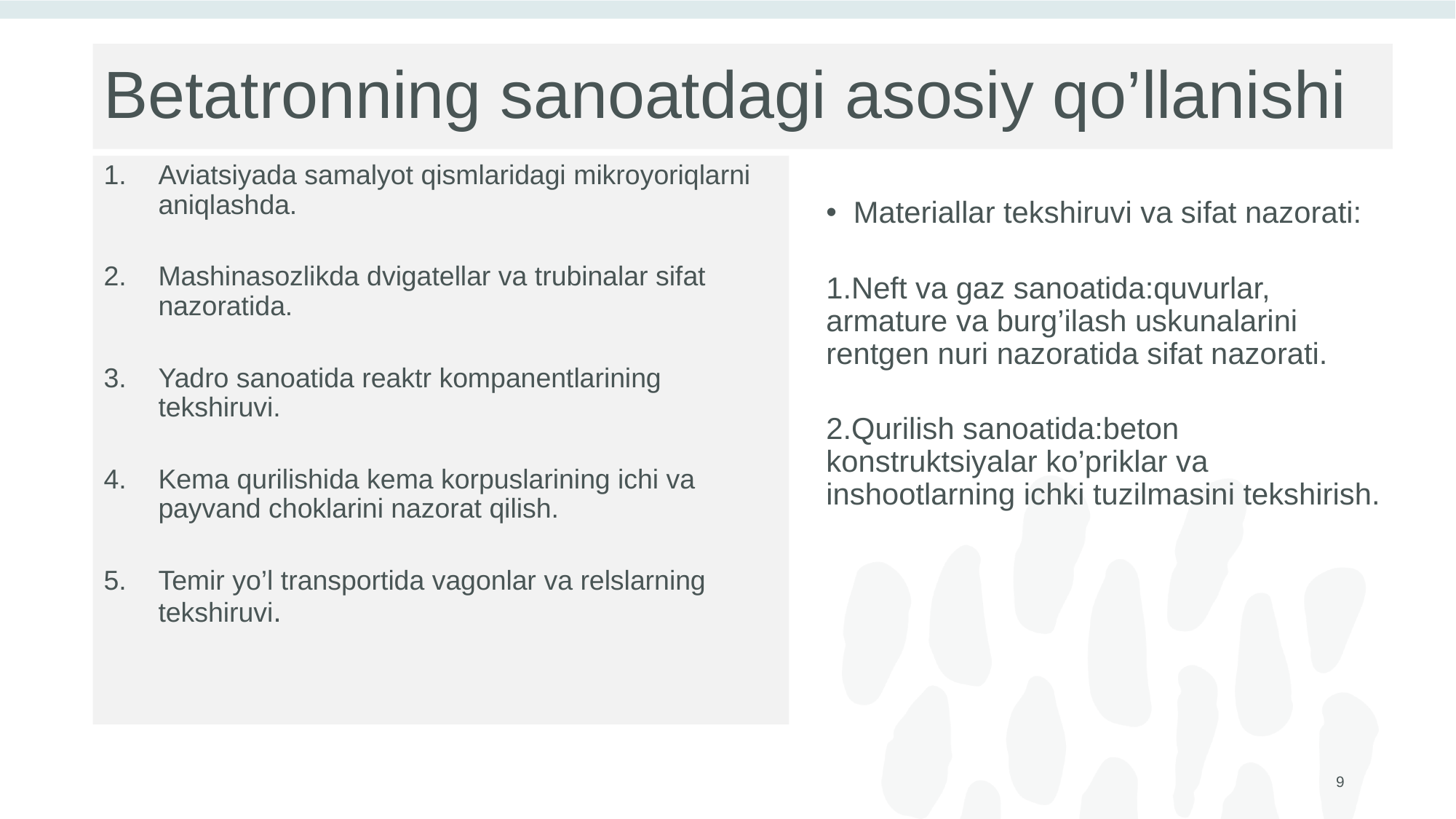

# Betatronning sanoatdagi asosiy qo’llanishi
Aviatsiyada samalyot qismlaridagi mikroyoriqlarni aniqlashda.
Mashinasozlikda dvigatellar va trubinalar sifat nazoratida.
Yadro sanoatida reaktr kompanentlarining tekshiruvi.
Kema qurilishida kema korpuslarining ichi va payvand choklarini nazorat qilish.
Temir yo’l transportida vagonlar va relslarning tekshiruvi.
Materiallar tekshiruvi va sifat nazorati:
1.Neft va gaz sanoatida:quvurlar, armature va burg’ilash uskunalarini rentgen nuri nazoratida sifat nazorati.
2.Qurilish sanoatida:beton konstruktsiyalar ko’priklar va inshootlarning ichki tuzilmasini tekshirish.
9